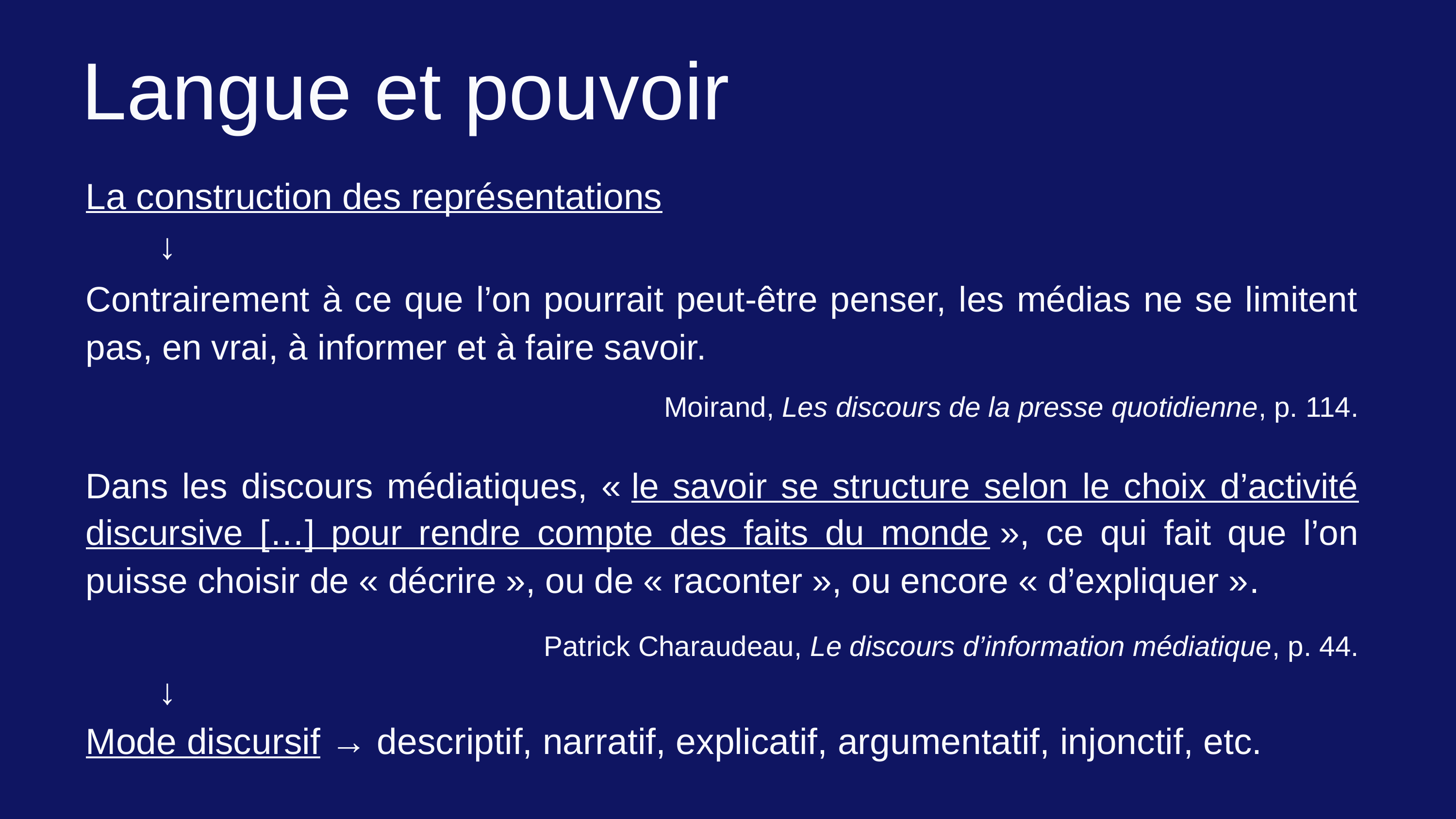

Langue et pouvoir
La construction des représentations
	↓
Contrairement à ce que l’on pourrait peut-être penser, les médias ne se limitent pas, en vrai, à informer et à faire savoir.
Moirand, Les discours de la presse quotidienne, p. 114.
Dans les discours médiatiques, « le savoir se structure selon le choix d’activité discursive […] pour rendre compte des faits du monde », ce qui fait que l’on puisse choisir de « décrire », ou de « raconter », ou encore « d’expliquer ».
Patrick Charaudeau, Le discours d’information médiatique, p. 44.
	↓
Mode discursif → descriptif, narratif, explicatif, argumentatif, injonctif, etc.